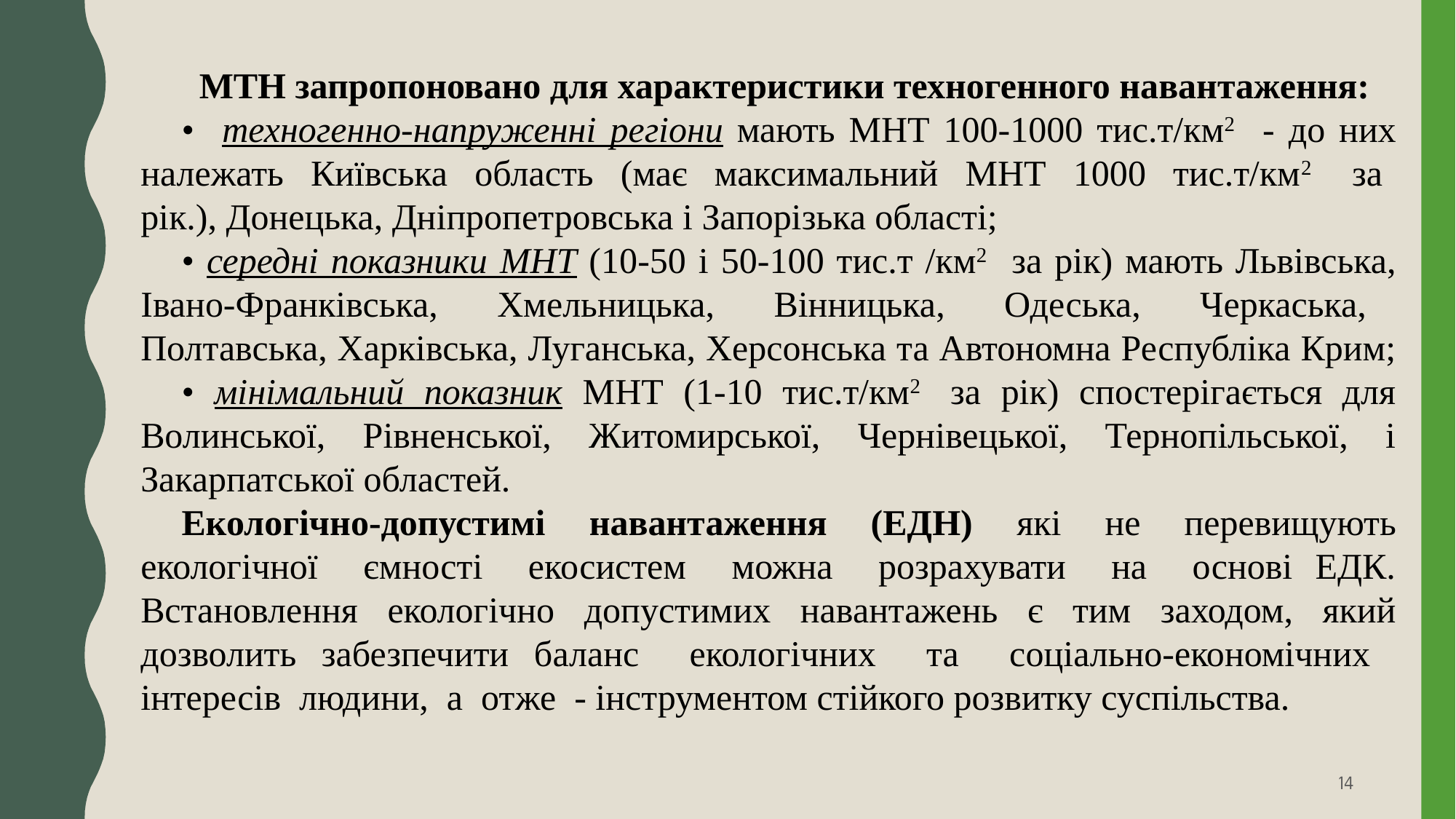

МТН запропоновано для характеристики техногенного навантаження:
•  техногенно-напруженні регіони мають МНТ 100-1000 тис.т/км2  - до них належать  Київська  область  (має  максимальний  МНТ  1000  тис.т/км2   за  рік.), Донецька, Дніпропетровська і Запорізька області;
• середні показники МНТ (10-50 і 50-100 тис.т /км2  за рік) мають Львівська, Івано-Франківська,  Хмельницька,  Вінницька,  Одеська,  Черкаська,  Полтавська, Харківська, Луганська, Херсонська та Автономна Республіка Крим;
•  мінімальний  показник  МНТ  (1-10  тис.т/км2   за  рік)  спостерігається  для Волинської,  Рівненської,  Житомирської,  Чернівецької,  Тернопільської,  і Закарпатської областей.
Екологічно-допустимі  навантаження  (ЕДН)  які  не  перевищують екологічної  ємності  екосистем  можна  розрахувати  на  основі ЕДК. Встановлення екологічно допустимих навантажень є тим заходом, який дозволить забезпечити баланс  екологічних  та  соціально-економічних  інтересів  людини,  а  отже  - інструментом стійкого розвитку суспільства.
14